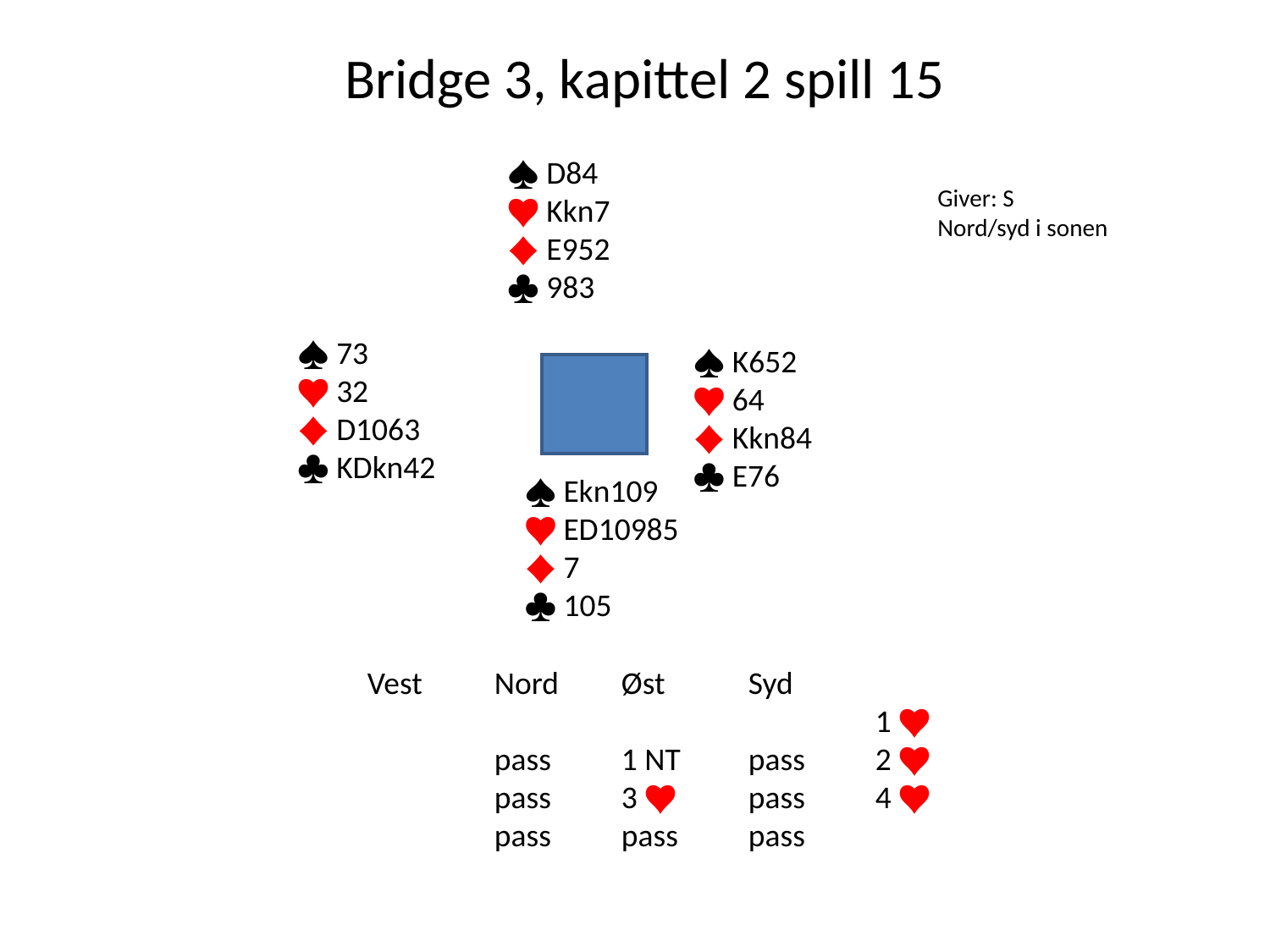

Bridge 3, kapittel 2 spill 15
♠ D84
♥ Kkn7
♦ E952
♣ 983
Giver: S
Nord/syd i sonen
♠ 73
♥ 32
♦ D1063
♣ KDkn42
♠ K652
♥ 64
♦ Kkn84
♣ E76

♠ Ekn109
♥ ED10985
♦ 7
♣ 105
Vest	Nord	Øst	Syd
				1 ♥
	pass	1 NT	pass	2 ♥
	pass	3 ♥ 	pass	4 ♥ 	pass	pass	pass